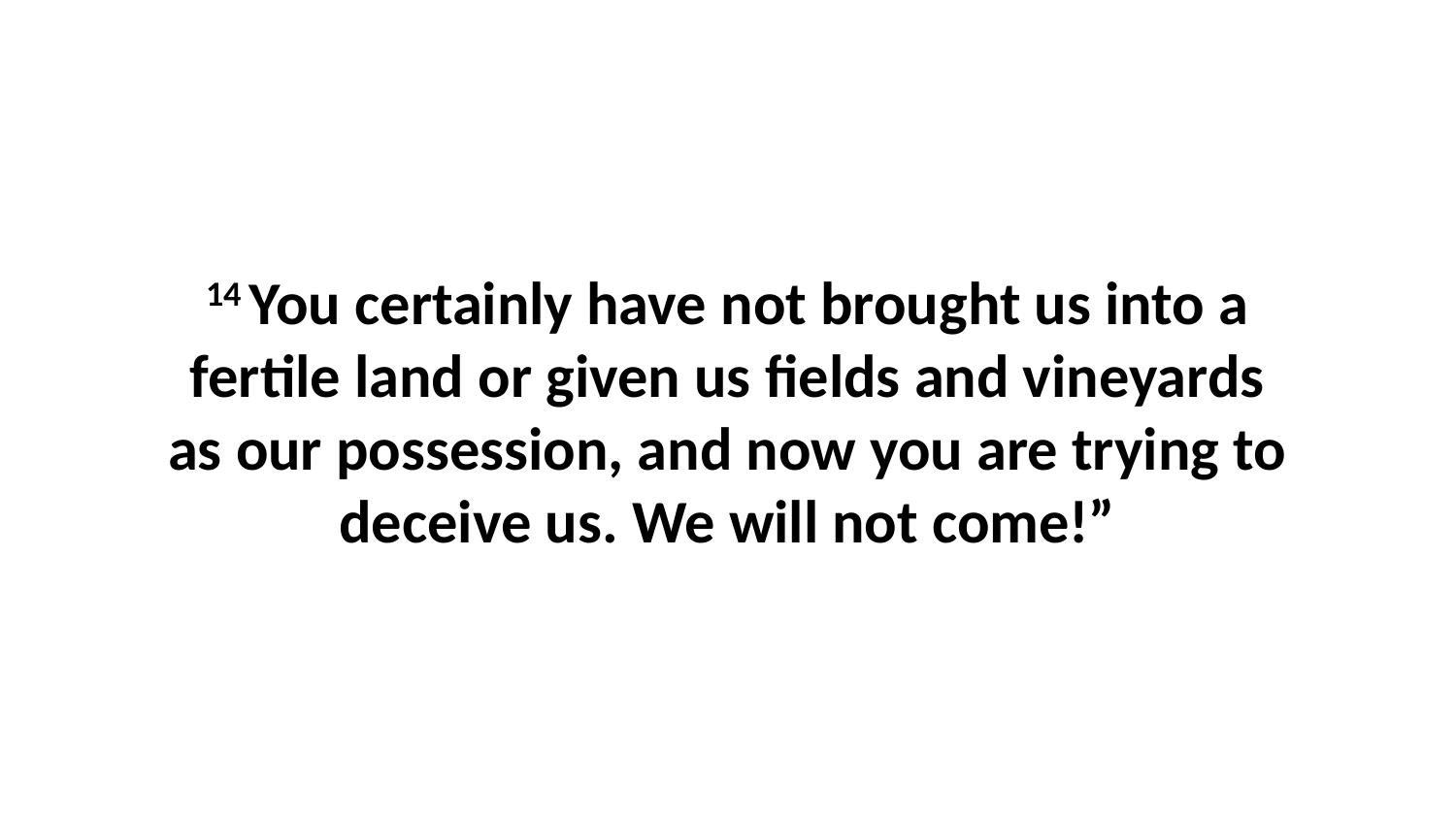

14 You certainly have not brought us into a fertile land or given us fields and vineyards as our possession, and now you are trying to deceive us. We will not come!”